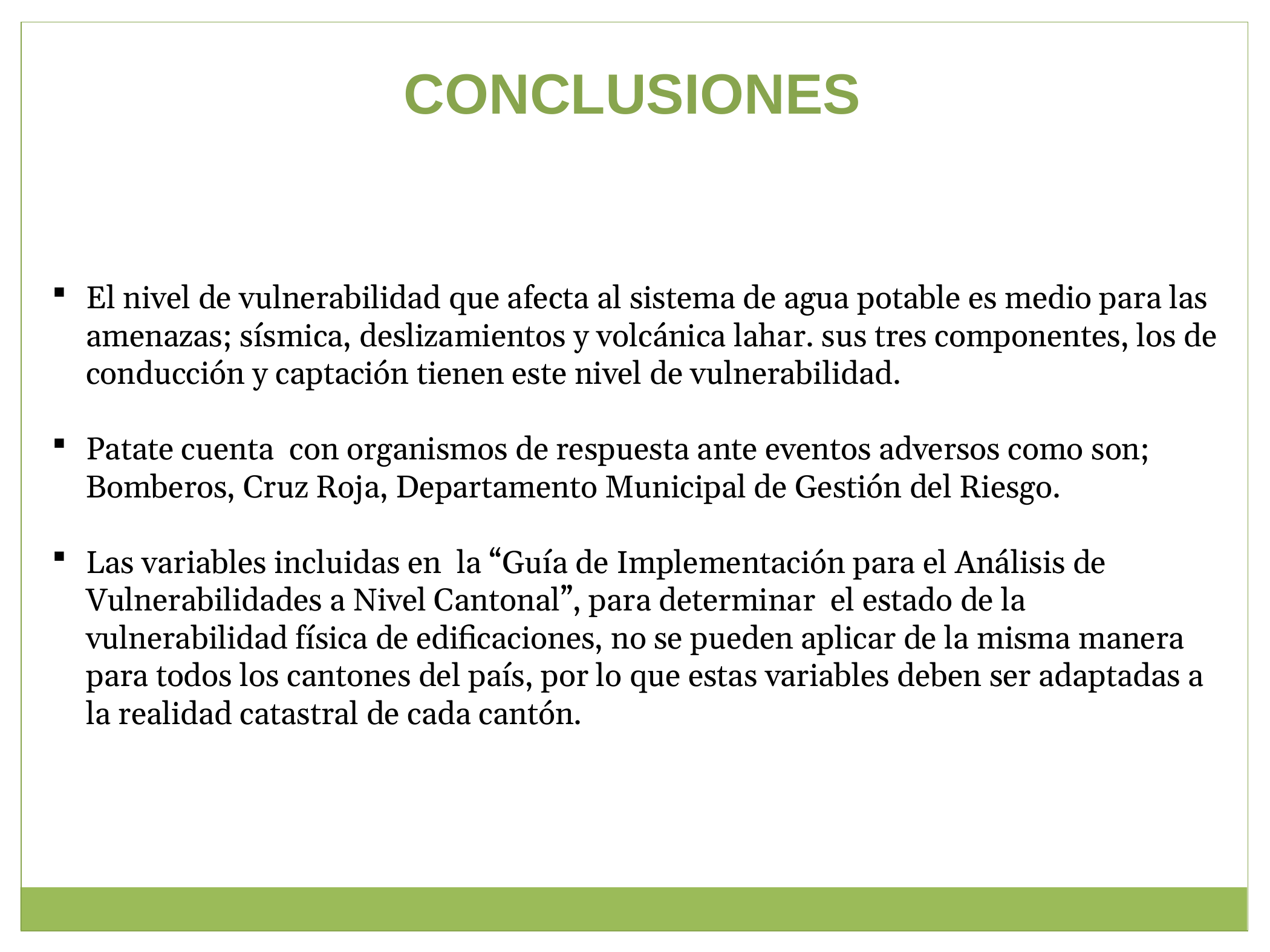

CONCLUSIONES

El nivel de vulnerabilidad que afecta al sistema de agua potable es medio para las amenazas; sísmica, deslizamientos y volcánica lahar. sus tres componentes, los de conducción y captación tienen este nivel de vulnerabilidad.

Patate cuenta  con organismos de respuesta ante eventos adversos como son; Bomberos, Cruz Roja, Departamento Municipal de Gestión del Riesgo.

Las variables incluidas en  la “Guía de Implementación para el Análisis de Vulnerabilidades a Nivel Cantonal”, para determinar  el estado de la vulnerabilidad física de edificaciones, no se pueden aplicar de la misma manera para todos los cantones del país, por lo que estas variables deben ser adaptadas a la realidad catastral de cada cantón.